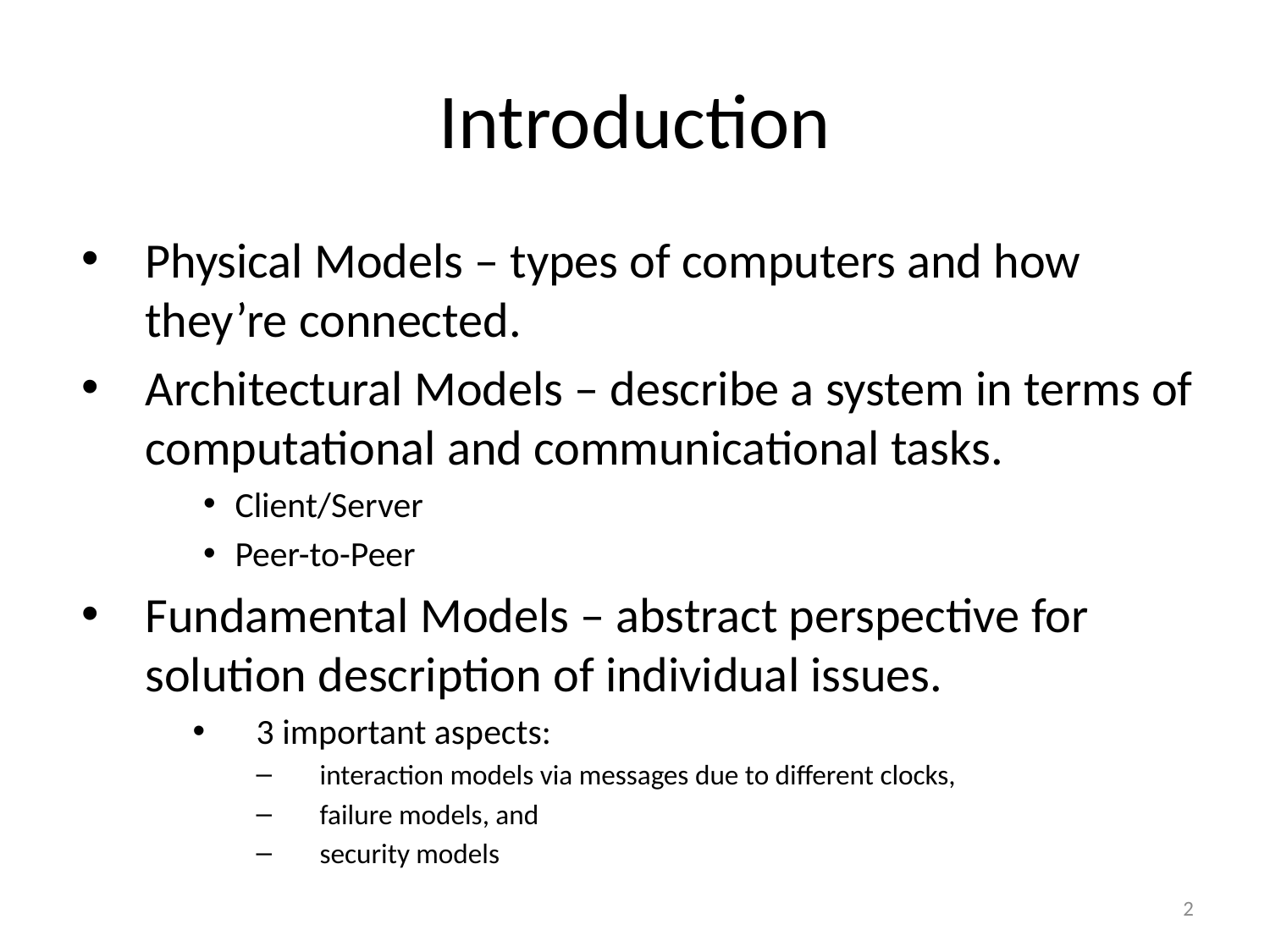

# Introduction
Physical Models – types of computers and how they’re connected.
Architectural Models – describe a system in terms of computational and communicational tasks.
Client/Server
Peer-to-Peer
Fundamental Models – abstract perspective for solution description of individual issues.
3 important aspects:
interaction models via messages due to different clocks,
failure models, and
security models

2